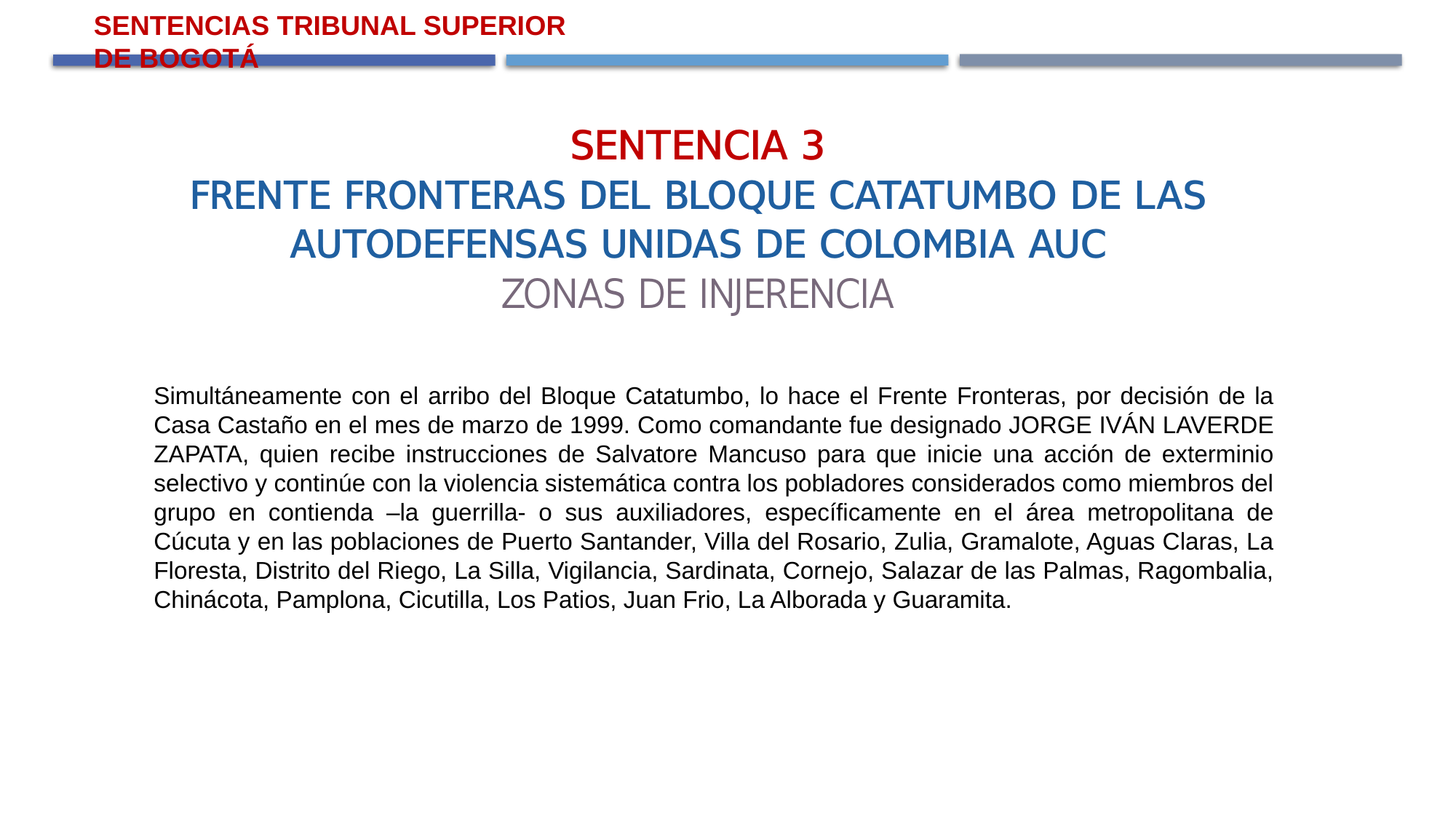

Sentencias Tribunal Superior de Bogotá
Sentencia 3
Frente Fronteras del Bloque Catatumbo de las Autodefensas Unidas de Colombia AUC
Zonas de Injerencia
Simultáneamente con el arribo del Bloque Catatumbo, lo hace el Frente Fronteras, por decisión de la Casa Castaño en el mes de marzo de 1999. Como comandante fue designado JORGE IVÁN LAVERDE ZAPATA, quien recibe instrucciones de Salvatore Mancuso para que inicie una acción de exterminio selectivo y continúe con la violencia sistemática contra los pobladores considerados como miembros del grupo en contienda –la guerrilla- o sus auxiliadores, específicamente en el área metropolitana de Cúcuta y en las poblaciones de Puerto Santander, Villa del Rosario, Zulia, Gramalote, Aguas Claras, La Floresta, Distrito del Riego, La Silla, Vigilancia, Sardinata, Cornejo, Salazar de las Palmas, Ragombalia, Chinácota, Pamplona, Cicutilla, Los Patios, Juan Frio, La Alborada y Guaramita.